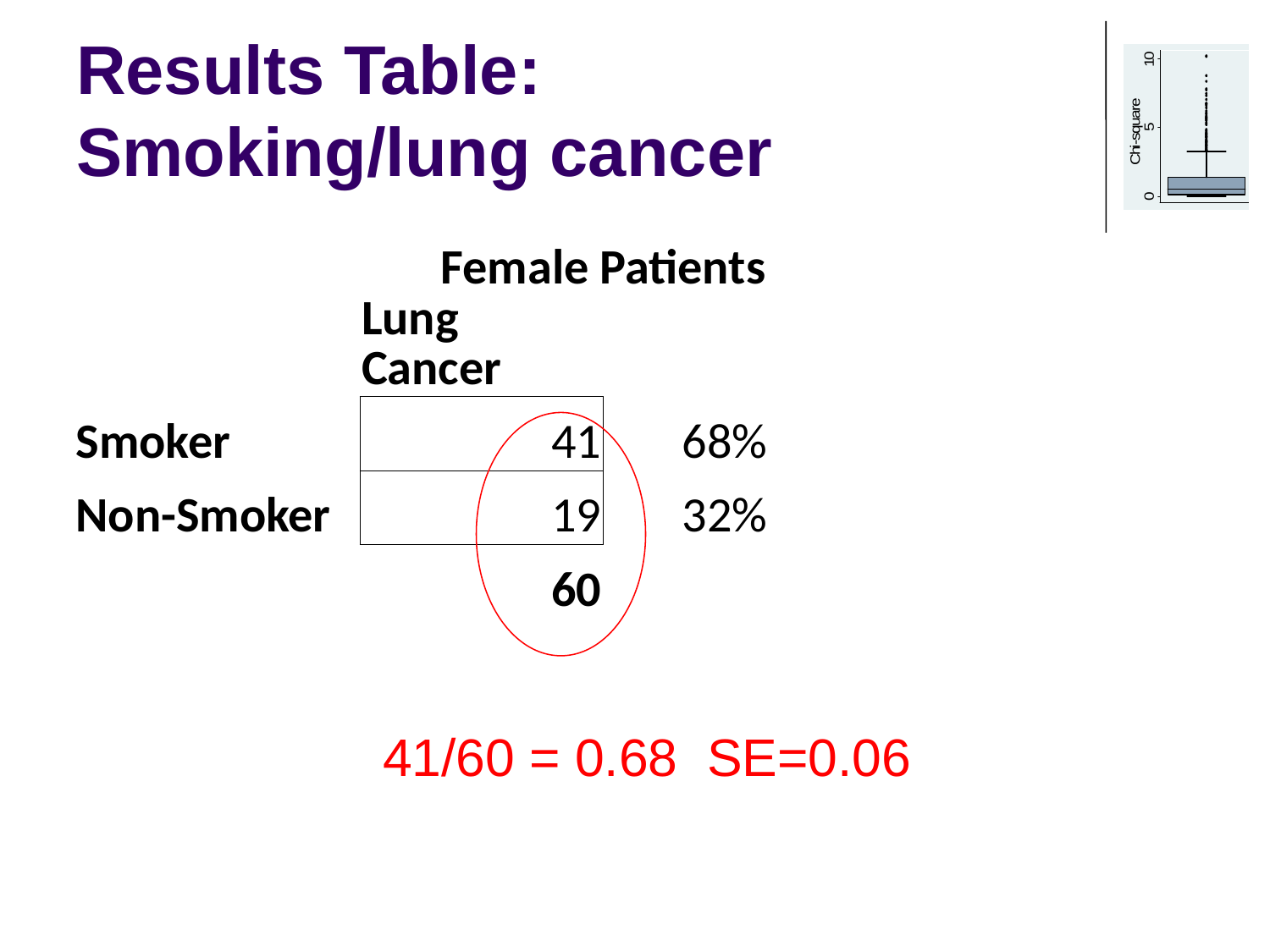

# Results Table: Smoking/lung cancer
|  | Female Patients |  |  |  |
| --- | --- | --- | --- | --- |
|  | Lung Cancer |  |  |  |
| Smoker | 41 | 68% |  |  |
| Non-Smoker | 19 | 32% |  |  |
|  | 60 |  |  |  |
|  |  |  |  |  |
|  |  |  |  |  |

41/60 = 0.68  SE=0.06